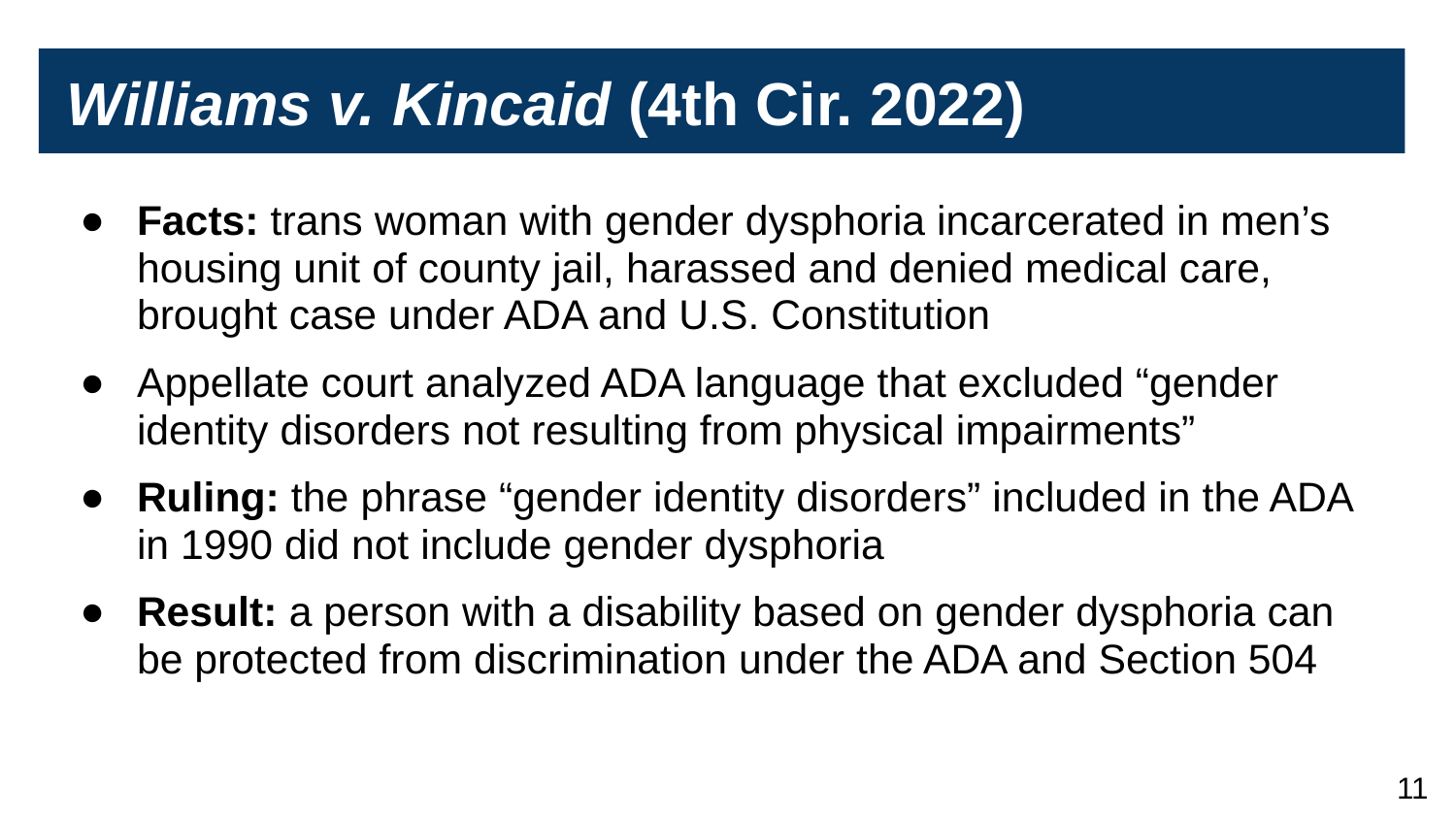

Williams v. Kincaid (4th Cir. 2022)

Facts: trans woman with gender dysphoria incarcerated in men’s housing unit of county jail, harassed and denied medical care, brought case under ADA and U.S. Constitution
Appellate court analyzed ADA language that excluded “gender identity disorders not resulting from physical impairments”
Ruling: the phrase “gender identity disorders” included in the ADA in 1990 did not include gender dysphoria
Result: a person with a disability based on gender dysphoria can be protected from discrimination under the ADA and Section 504
11